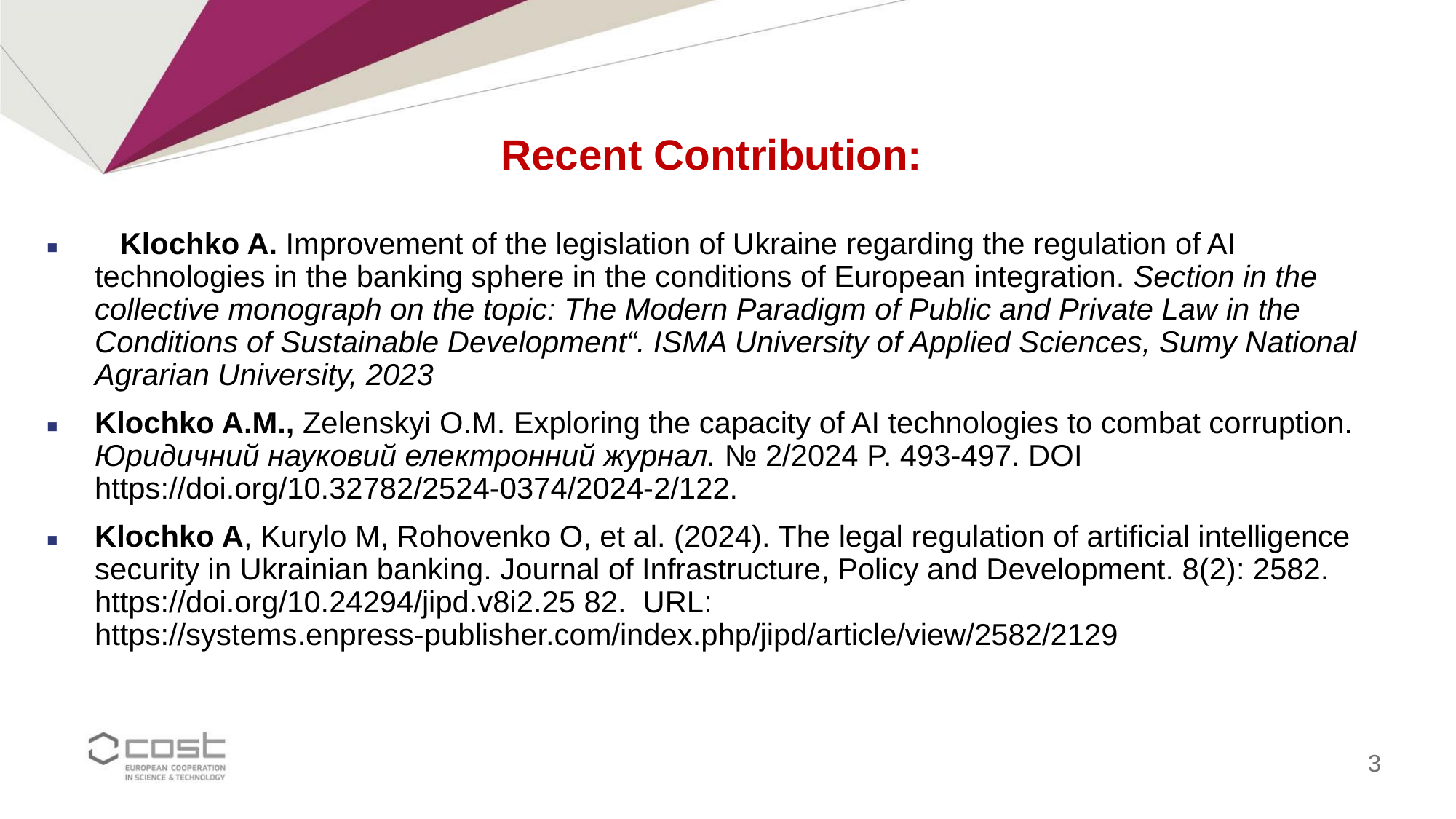

Recent Contribution:

   Klochko A. Improvement of the legislation of Ukraine regarding the regulation of AI technologies in the banking sphere in the conditions of European integration. Section in the collective monograph on the topic: The Modern Paradigm of Public and Private Law in the Conditions of Sustainable Development“. ISMA University of Applied Sciences, Sumy National Agrarian University, 2023
Klochko A.M., Zelenskyi O.M. Exploring the capacity of AI technologies to combat corruption. Юридичний науковий електронний журнал. № 2/2024 P. 493-497. DOI https://doi.org/10.32782/2524-0374/2024-2/122.
Klochko A, Kurylo M, Rohovenko O, et al. (2024). The legal regulation of artificial intelligence security in Ukrainian banking. Journal of Infrastructure, Policy and Development. 8(2): 2582. https://doi.org/10.24294/jipd.v8i2.25 82.  URL: https://systems.enpress-publisher.com/index.php/jipd/article/view/2582/2129